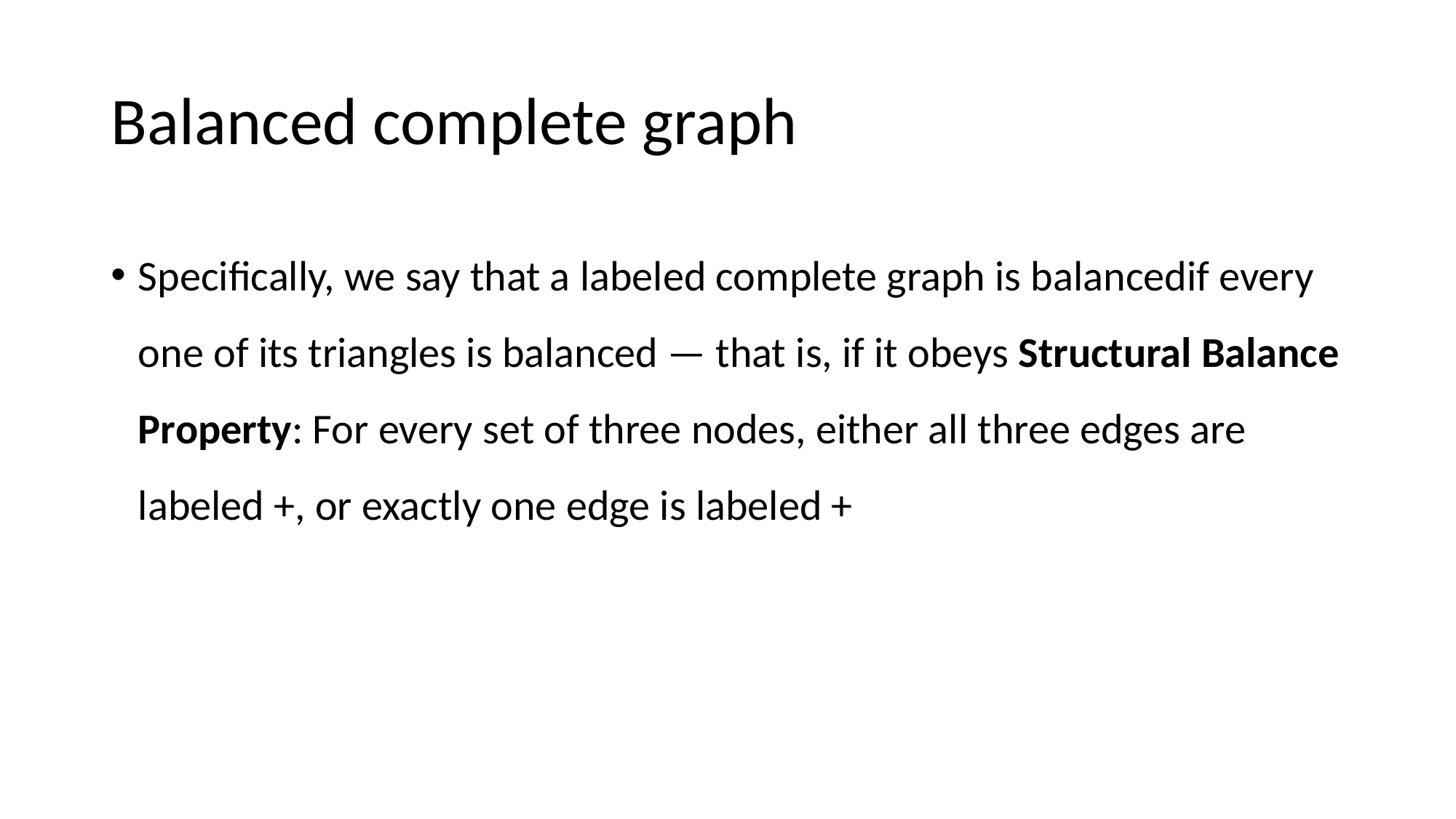

# Balanced complete graph
Specifically, we say that a labeled complete graph is balancedif every one of its triangles is balanced — that is, if it obeys Structural Balance Property: For every set of three nodes, either all three edges are labeled +, or exactly one edge is labeled +